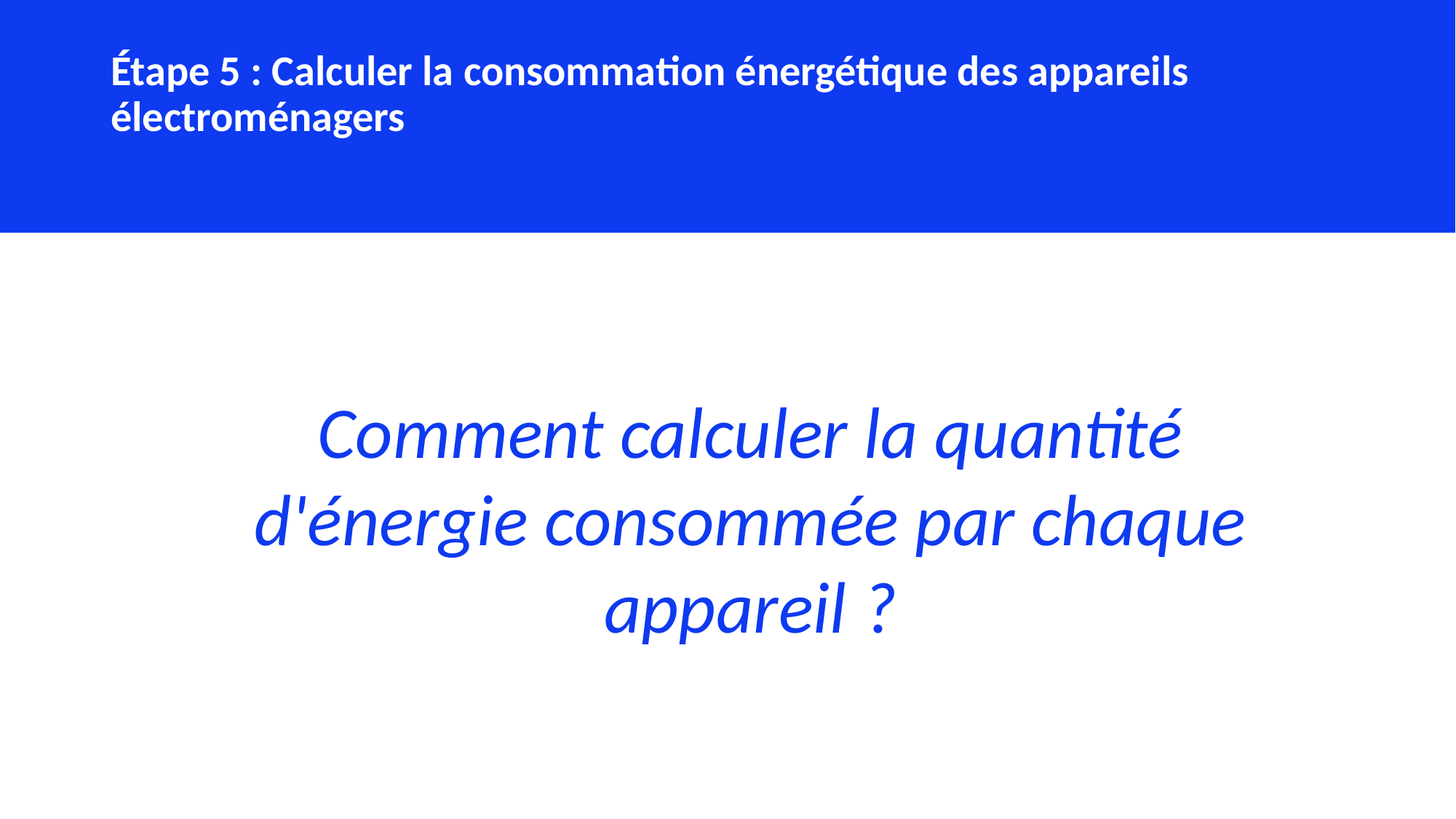

Étape 5 : Calculer la consommation énergétique des appareils électroménagers

Comment calculer la quantité d'énergie consommée par chaque appareil ?